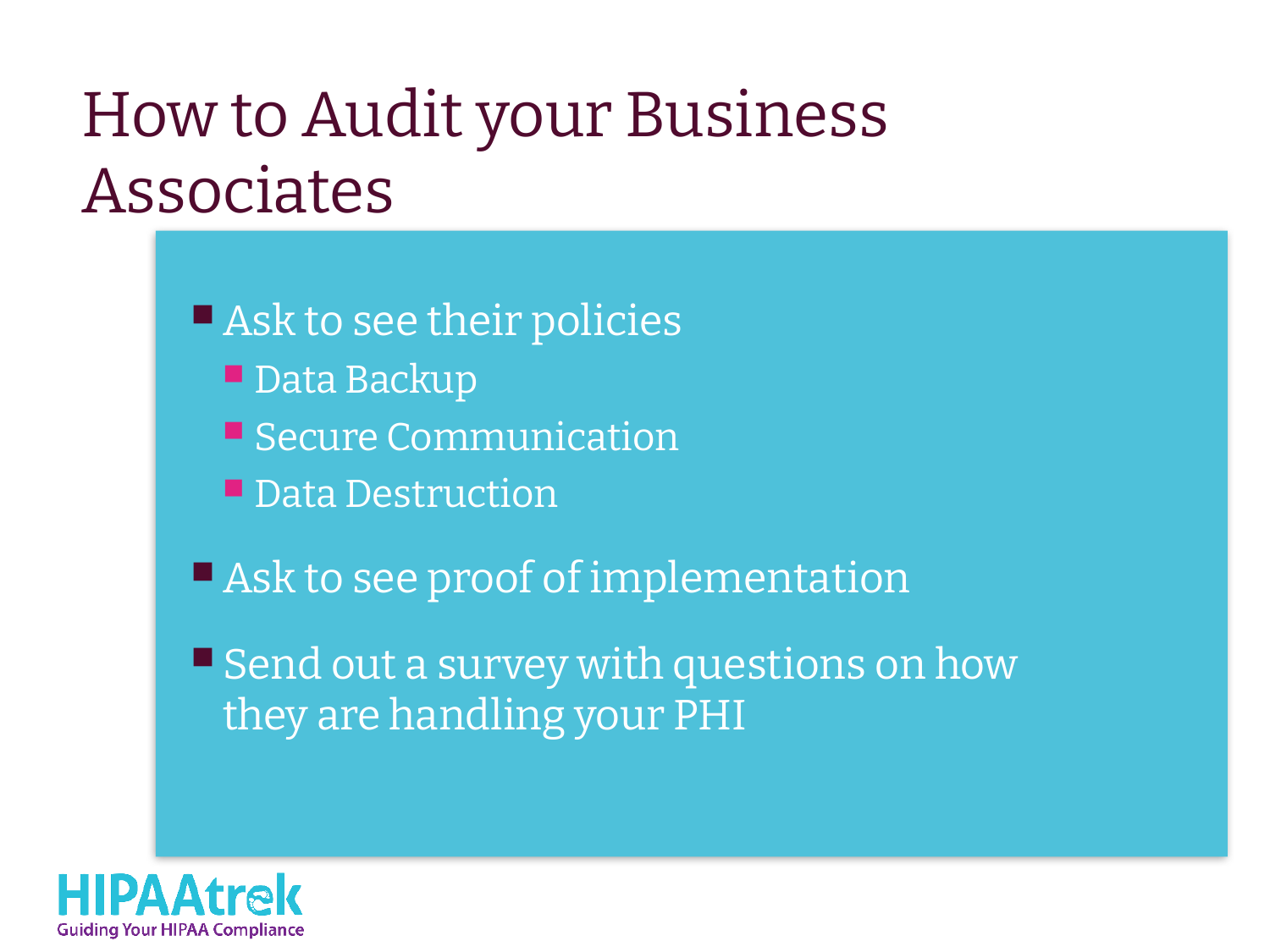

# How to Audit your Business Associates

Ask to see their policies
Data Backup
Secure Communication
Data Destruction
Ask to see proof of implementation
Send out a survey with questions on how they are handling your PHI